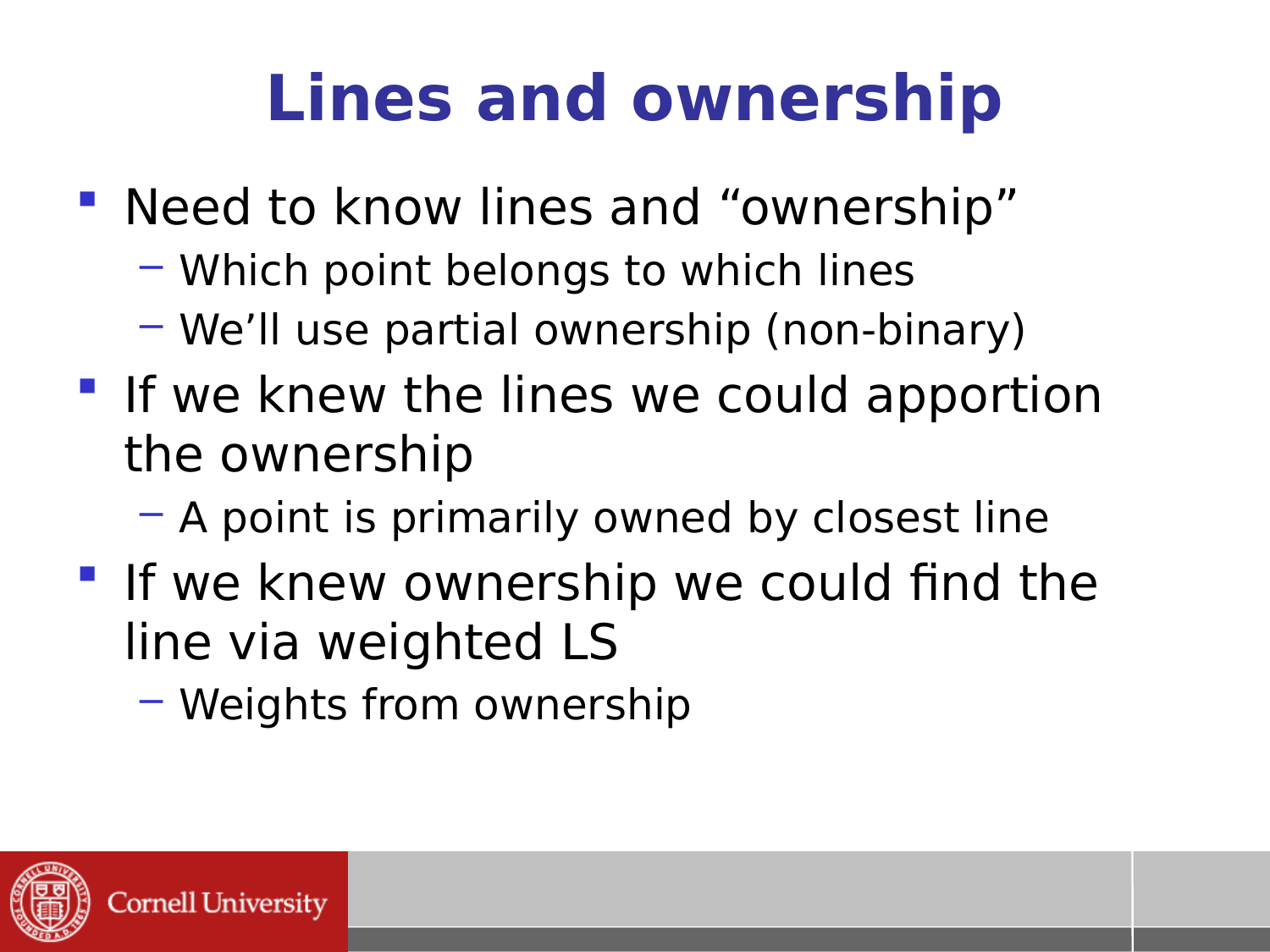

# Lines and ownership
Need to know lines and “ownership”
Which point belongs to which lines
We’ll use partial ownership (non-binary)
If we knew the lines we could apportion the ownership
A point is primarily owned by closest line
If we knew ownership we could find the line via weighted LS
Weights from ownership